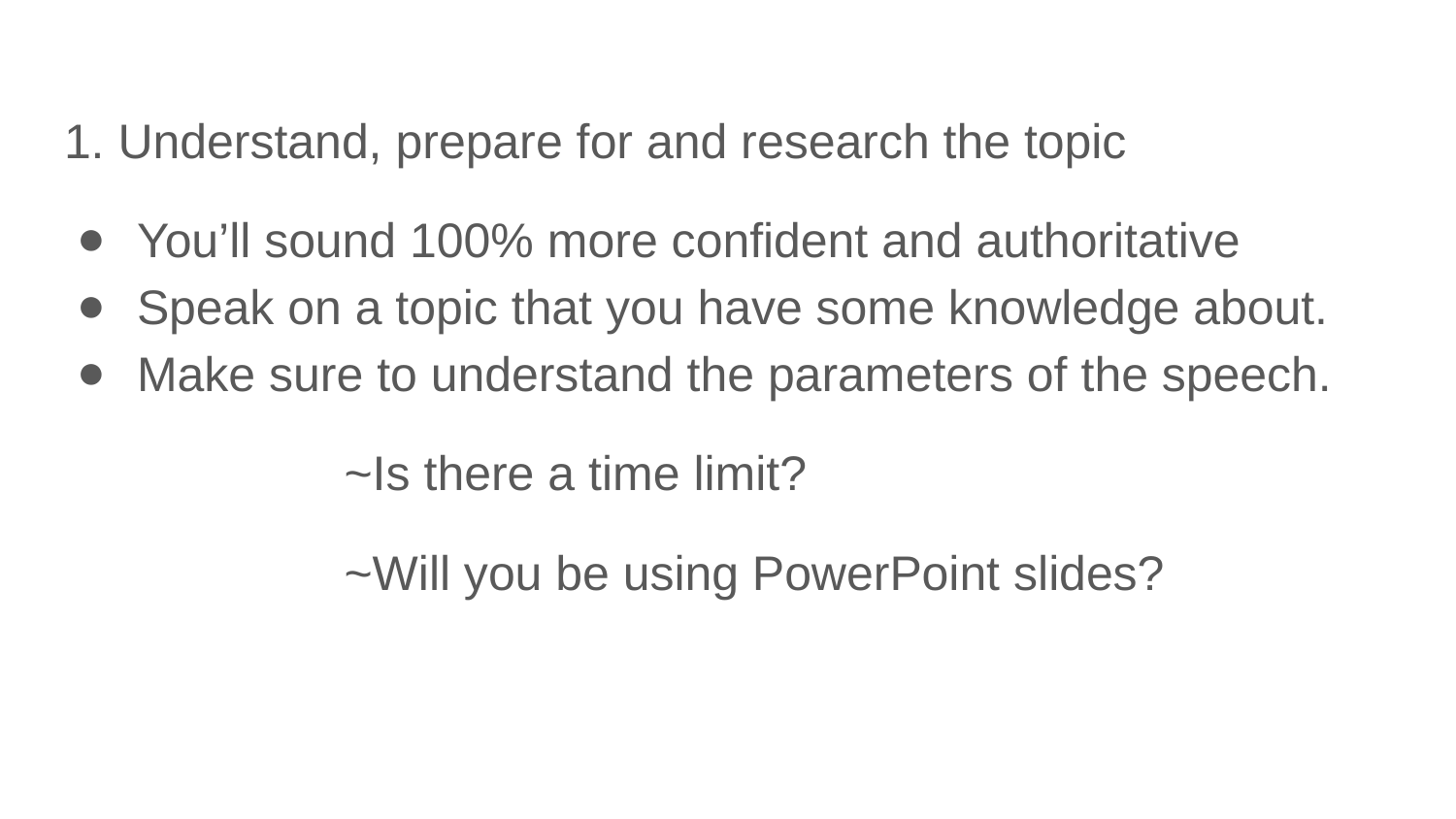

1. Understand, prepare for and research the topic
You’ll sound 100% more confident and authoritative
Speak on a topic that you have some knowledge about.
Make sure to understand the parameters of the speech.
~Is there a time limit?
~Will you be using PowerPoint slides?